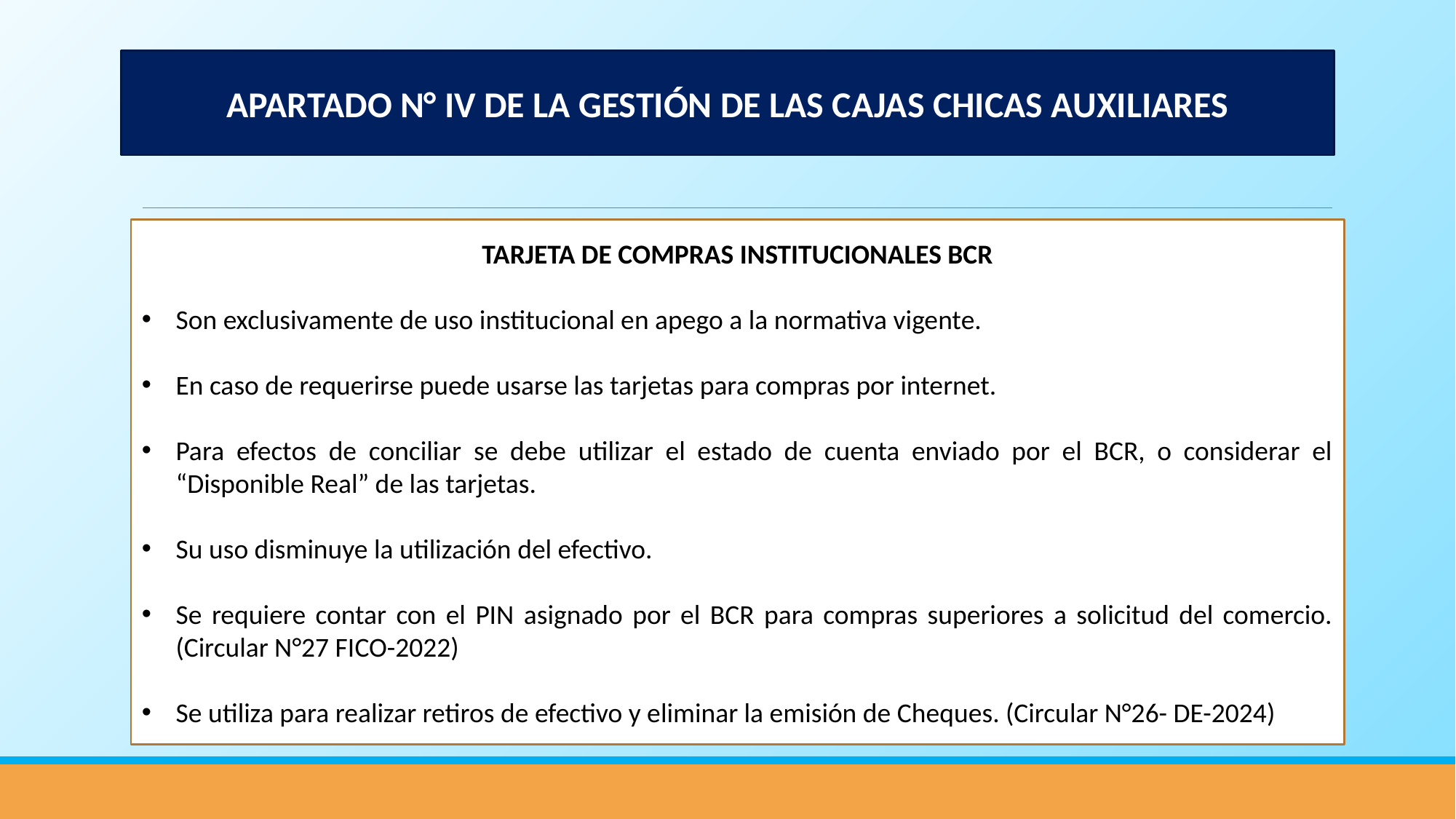

APARTADO N° IV DE LA GESTIÓN DE LAS CAJAS CHICAS AUXILIARES

TARJETA DE COMPRAS INSTITUCIONALES BCR

Son exclusivamente de uso institucional en apego a la normativa vigente.

En caso de requerirse puede usarse las tarjetas para compras por internet.

Para efectos de conciliar se debe utilizar el estado de cuenta enviado por el BCR, o considerar el “Disponible Real” de las tarjetas.

Su uso disminuye la utilización del efectivo.

Se requiere contar con el PIN asignado por el BCR para compras superiores a solicitud del comercio. (Circular N°27 FICO-2022)

Se utiliza para realizar retiros de efectivo y eliminar la emisión de Cheques. (Circular N°26- DE-2024)